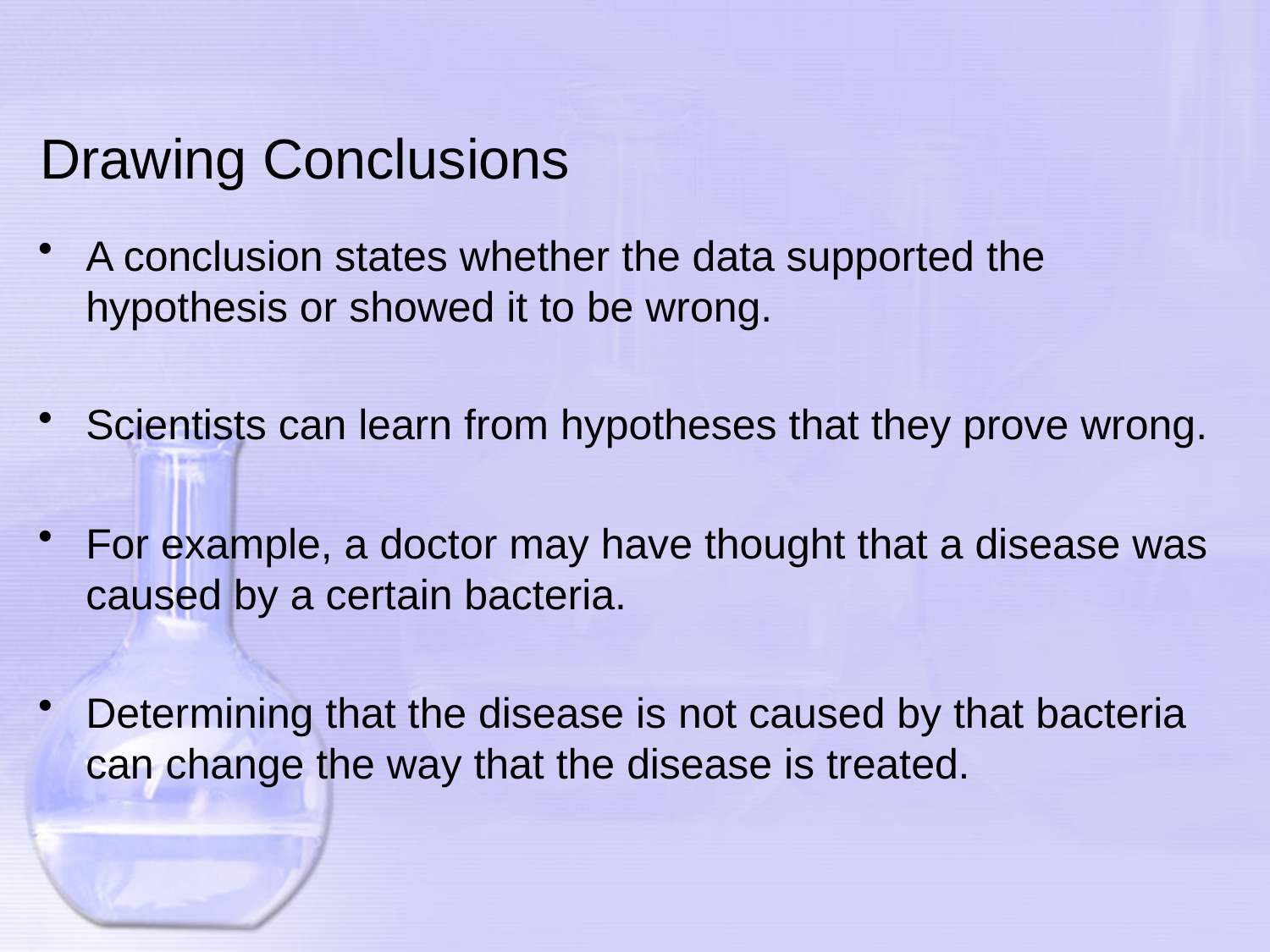

# Drawing Conclusions
A conclusion states whether the data supported the hypothesis or showed it to be wrong.

Scientists can learn from hypotheses that they prove wrong.

For example, a doctor may have thought that a disease was caused by a certain bacteria.

Determining that the disease is not caused by that bacteria can change the way that the disease is treated.